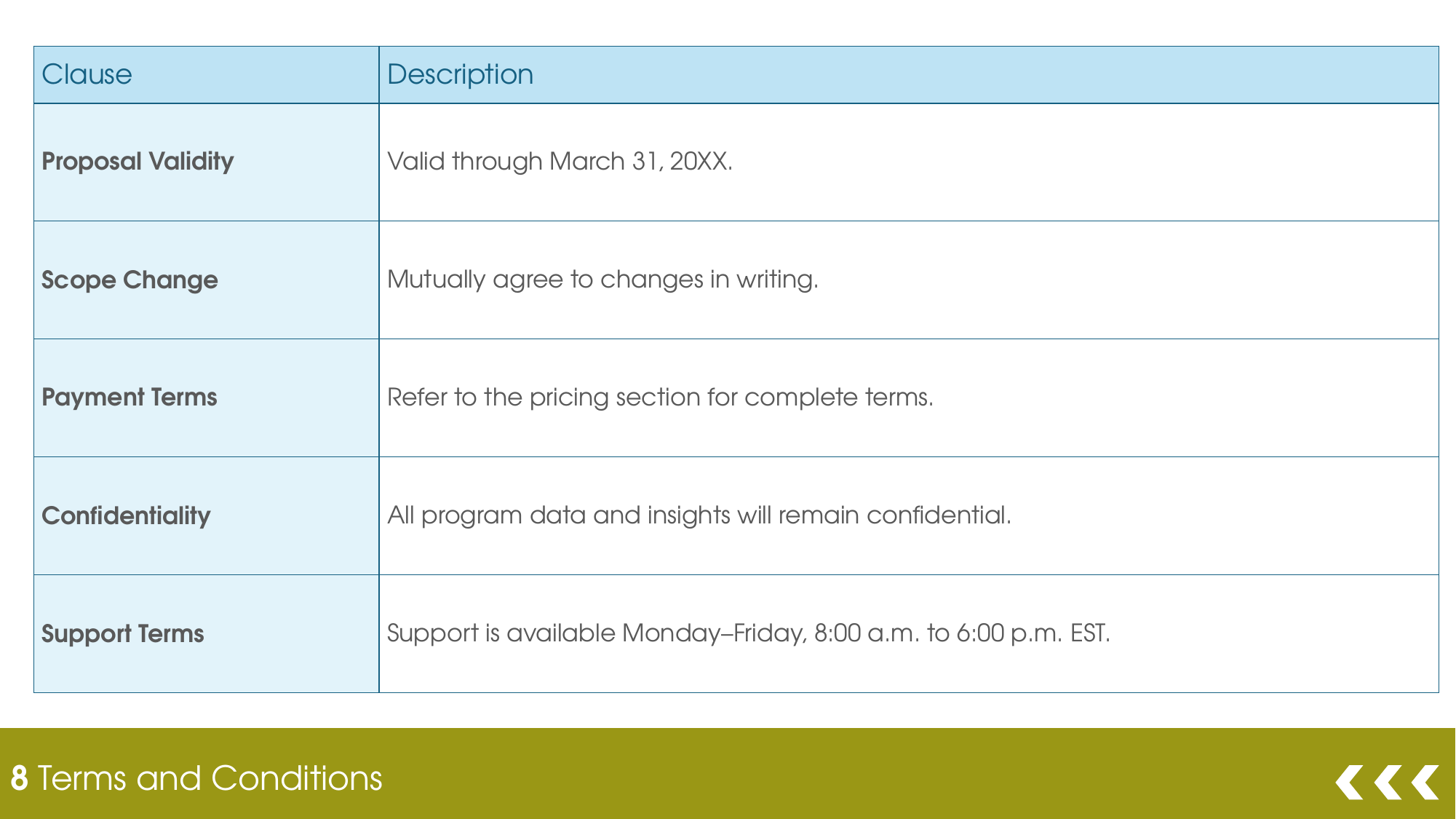

| Clause | Description |
| --- | --- |
| Proposal Validity | Valid through March 31, 20XX. |
| Scope Change | Mutually agree to changes in writing. |
| Payment Terms | Refer to the pricing section for complete terms. |
| Confidentiality | All program data and insights will remain confidential. |
| Support Terms | Support is available Monday–Friday, 8:00 a.m. to 6:00 p.m. EST. |

8 Terms and Conditions